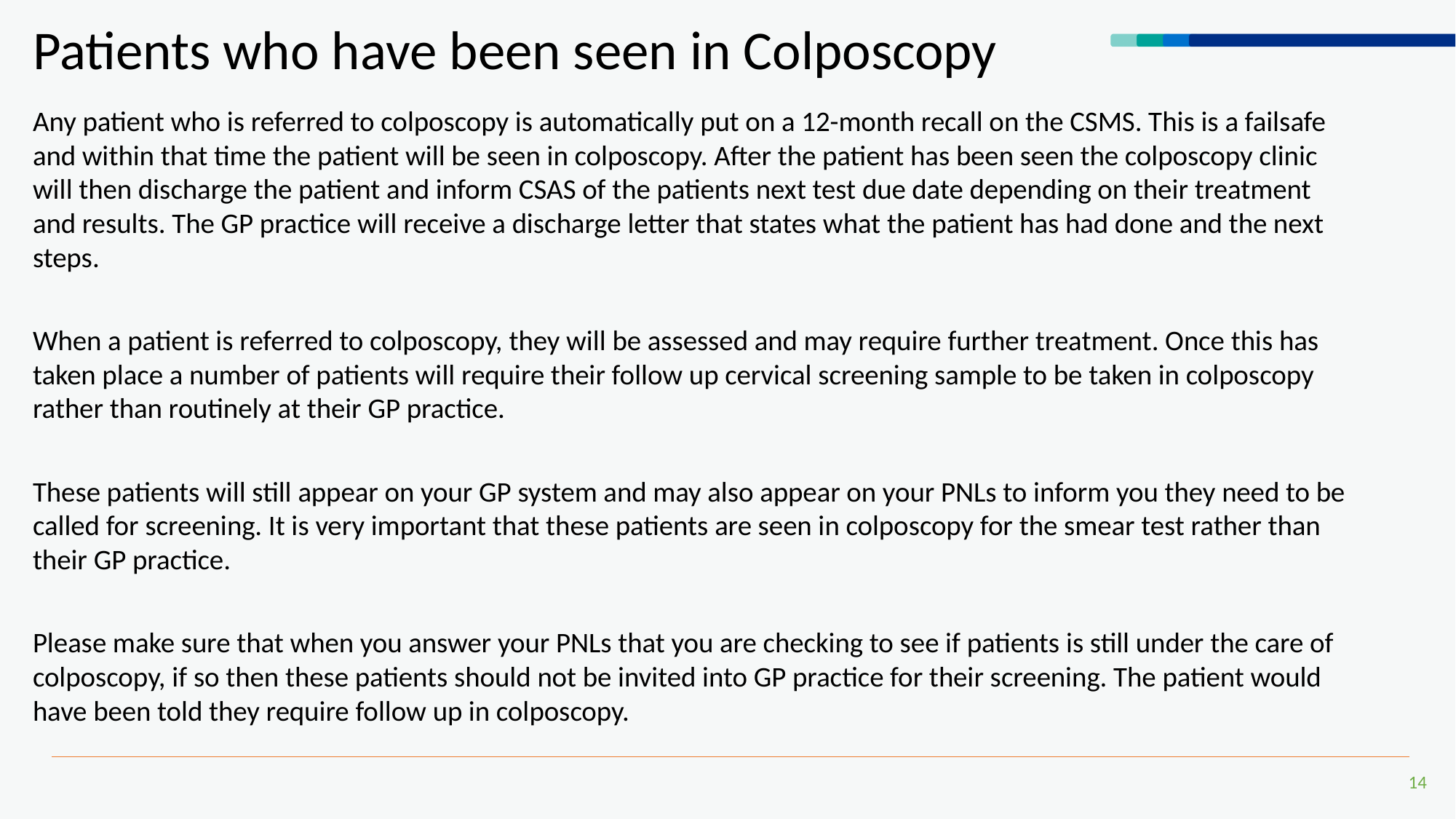

# Patients who have been seen in Colposcopy
Any patient who is referred to colposcopy is automatically put on a 12-month recall on the CSMS. This is a failsafe and within that time the patient will be seen in colposcopy. After the patient has been seen the colposcopy clinic will then discharge the patient and inform CSAS of the patients next test due date depending on their treatment and results. The GP practice will receive a discharge letter that states what the patient has had done and the next steps.

When a patient is referred to colposcopy, they will be assessed and may require further treatment. Once this has taken place a number of patients will require their follow up cervical screening sample to be taken in colposcopy rather than routinely at their GP practice.

These patients will still appear on your GP system and may also appear on your PNLs to inform you they need to be called for screening. It is very important that these patients are seen in colposcopy for the smear test rather than their GP practice.

Please make sure that when you answer your PNLs that you are checking to see if patients is still under the care of colposcopy, if so then these patients should not be invited into GP practice for their screening. The patient would have been told they require follow up in colposcopy.